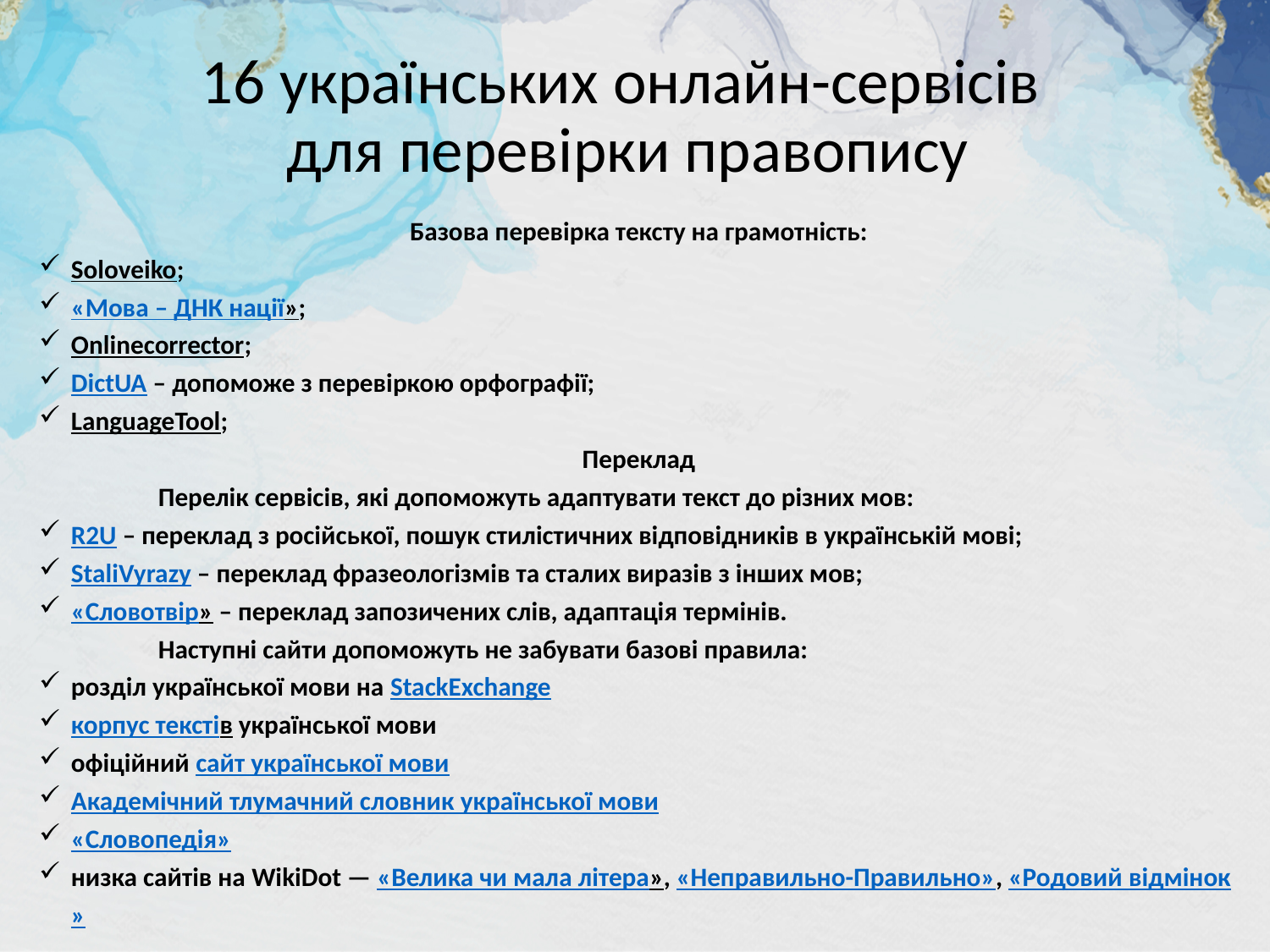

# 16 українських онлайн-сервісів для перевірки правопису
Базова перевірка тексту на грамотність:
Soloveiko;
«Мова – ДНК нації»;
Onlinecorrector;
DictUA – допоможе з перевіркою орфографії;
LanguageTool;
Переклад
	Перелік сервісів, які допоможуть адаптувати текст до різних мов:
R2U – переклад з російської, пошук стилістичних відповідників в українській мові;
StaliVyrazy – переклад фразеологізмів та сталих виразів з інших мов;
«Словотвір» – переклад запозичених слів, адаптація термінів.
	Наступні сайти допоможуть не забувати базові правила:
розділ української мови на StackExchange
корпус текстiв української мови
офіційний сайт української мови
Академічний тлумачний словник української мови
«Словопедія»
низка сайтів на WikiDot — «Велика чи мала літера», «Неправильно-Правильно», «Родовий відмінок»